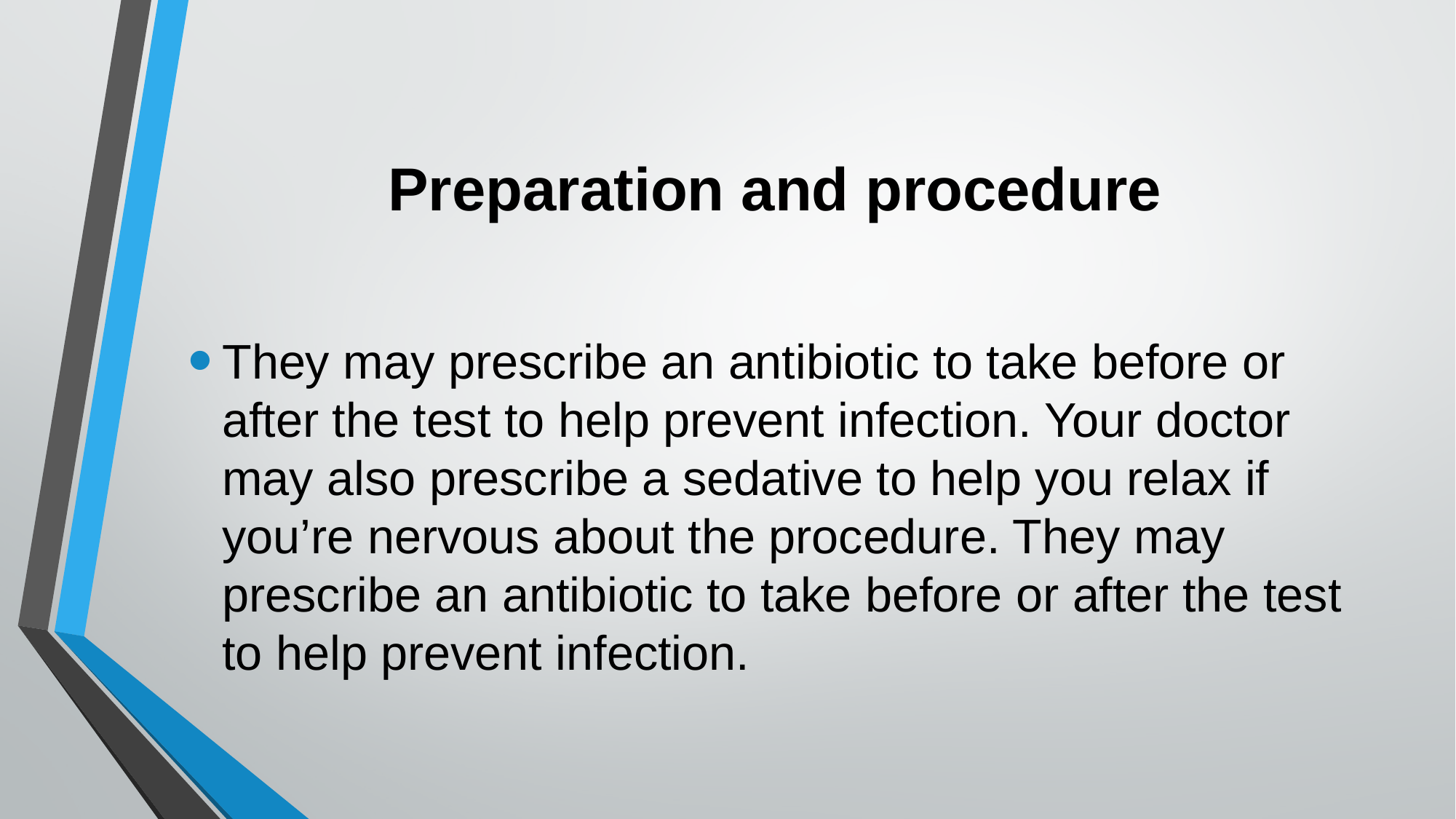

# Preparation and procedure
They may prescribe an antibiotic to take before or after the test to help prevent infection. Your doctor may also prescribe a sedative to help you relax if you’re nervous about the procedure. They may prescribe an antibiotic to take before or after the test to help prevent infection.